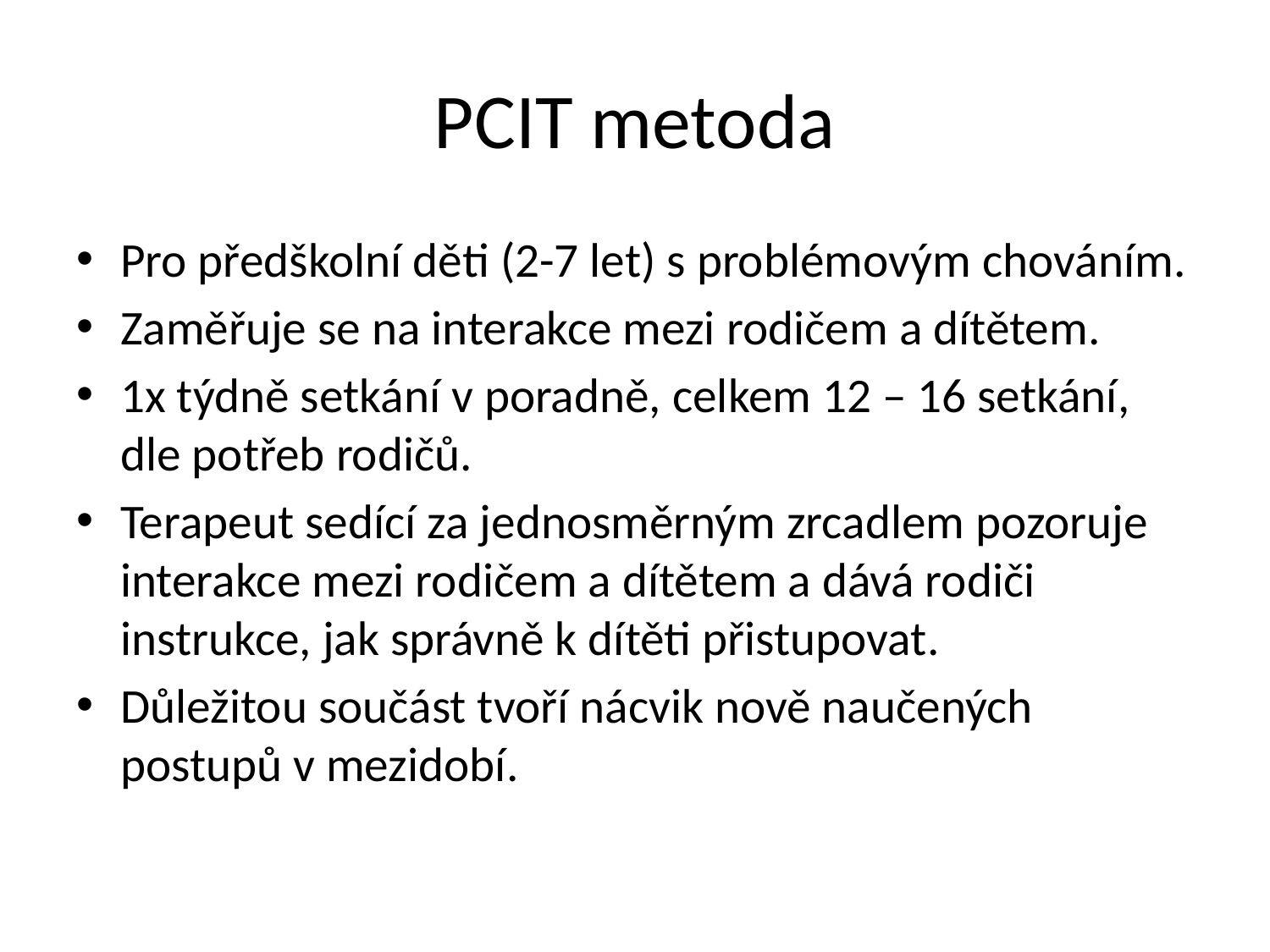

# PCIT metoda
Pro předškolní děti (2-7 let) s problémovým chováním.
Zaměřuje se na interakce mezi rodičem a dítětem.
1x týdně setkání v poradně, celkem 12 – 16 setkání, dle potřeb rodičů.
Terapeut sedící za jednosměrným zrcadlem pozoruje interakce mezi rodičem a dítětem a dává rodiči instrukce, jak správně k dítěti přistupovat.
Důležitou součást tvoří nácvik nově naučených postupů v mezidobí.